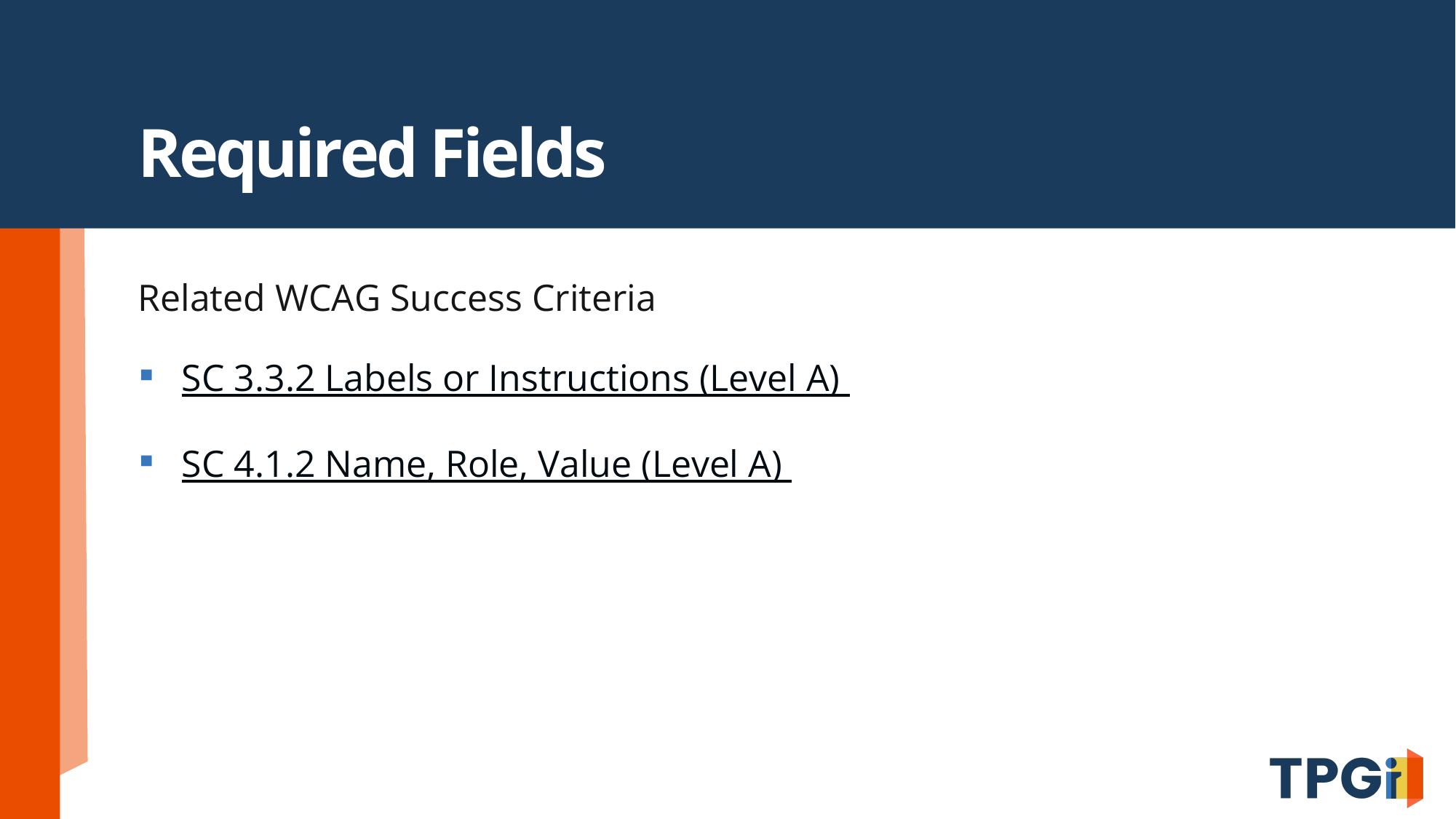

# Required Fields
Related WCAG Success Criteria
SC 3.3.2 Labels or Instructions (Level A)
SC 4.1.2 Name, Role, Value (Level A)